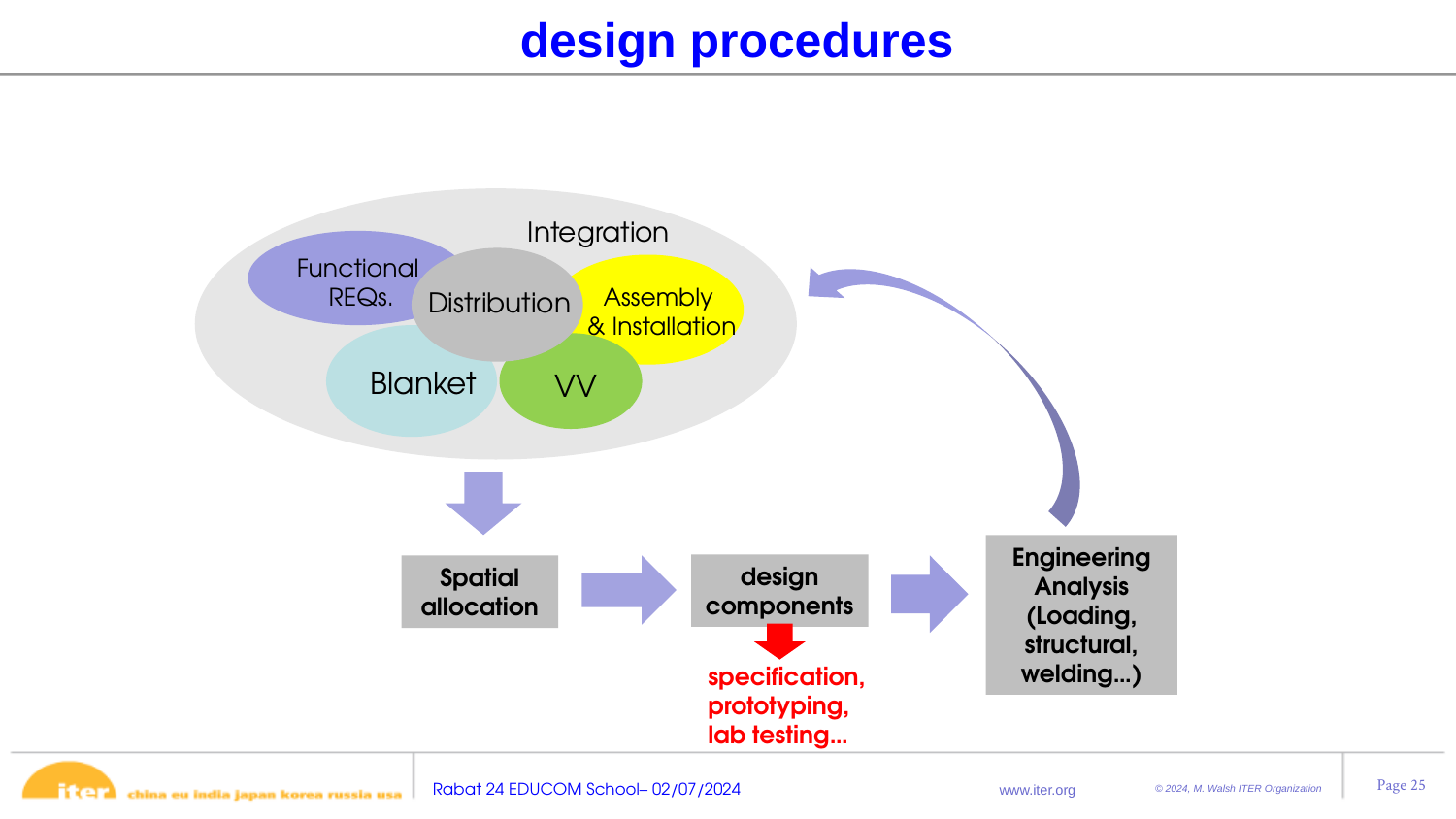

design procedures

Integration

Functional
REQs.

Distribution

Blanket

VV

Assembly
& Installation

Engineering Analysis
(Loading, structural, welding…)
design
components
Spatial allocation

specification,
prototyping,
lab testing…